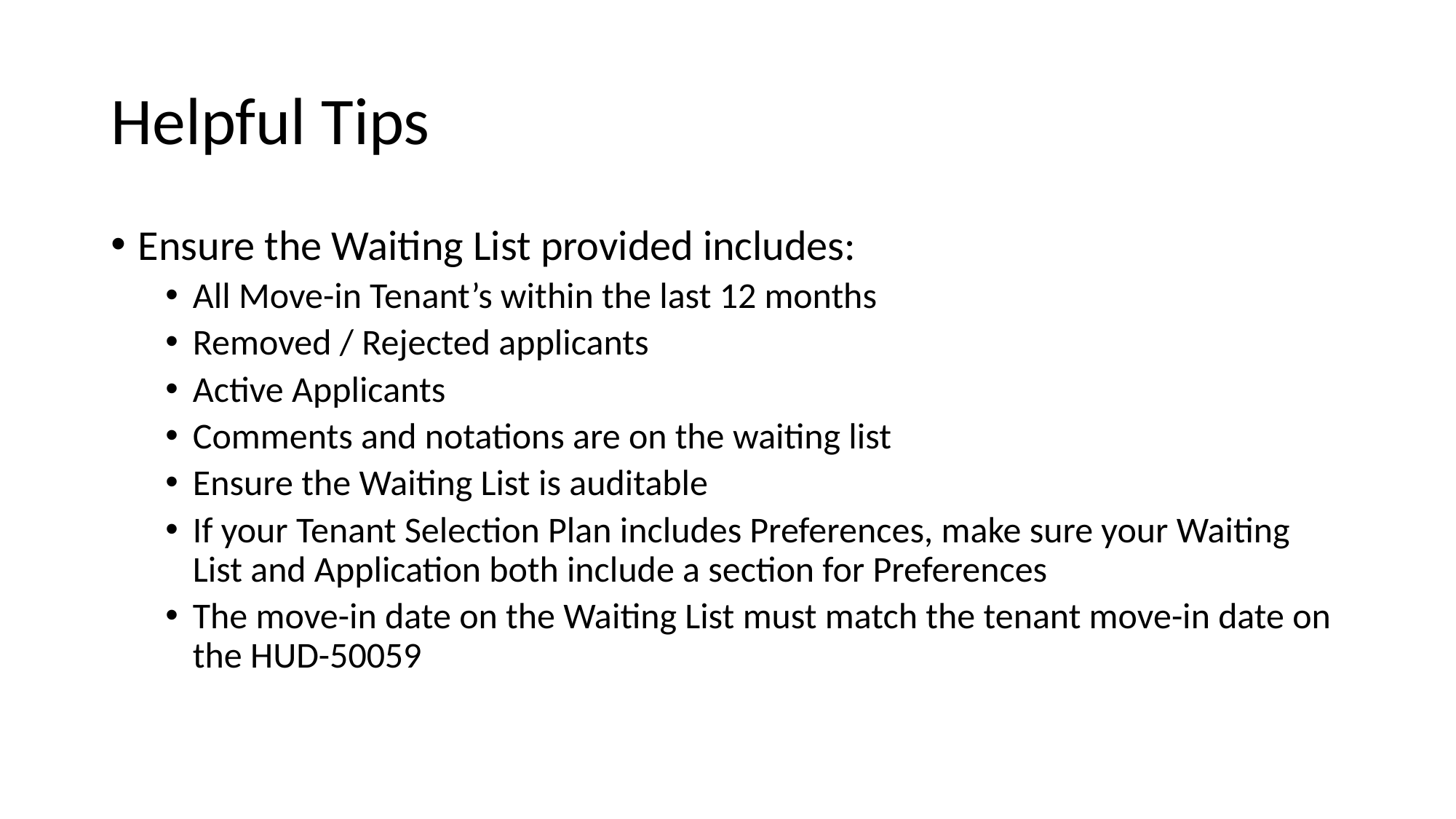

# Helpful Tips
Ensure the Waiting List provided includes:
All Move-in Tenant’s within the last 12 months
Removed / Rejected applicants
Active Applicants
Comments and notations are on the waiting list
Ensure the Waiting List is auditable
If your Tenant Selection Plan includes Preferences, make sure your Waiting List and Application both include a section for Preferences
The move-in date on the Waiting List must match the tenant move-in date on the HUD-50059